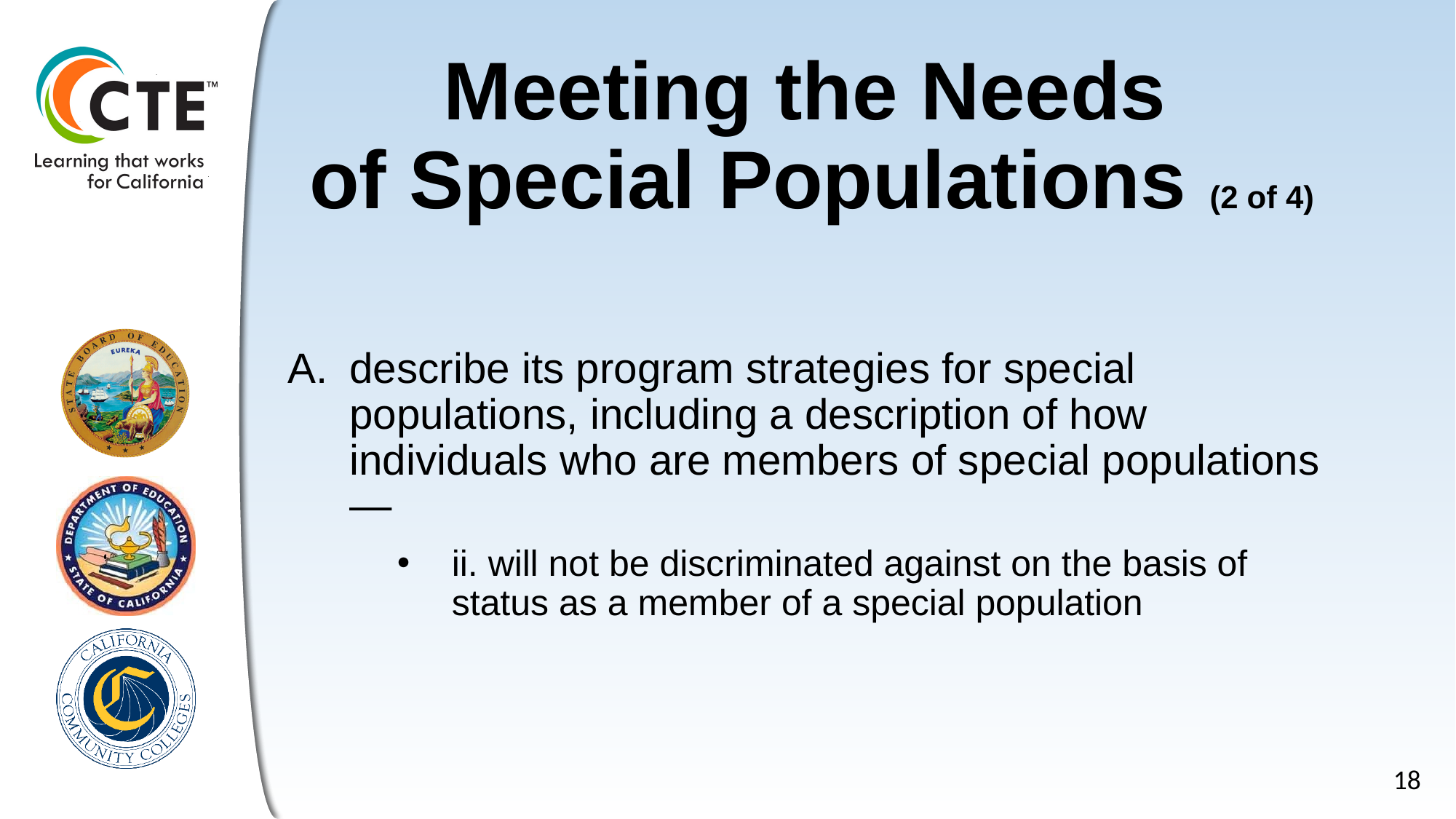

# Meeting the Needs of Special Populations (2 of 4)

describe its program strategies for special populations, including a description of how individuals who are members of special populations—
ii. will not be discriminated against on the basis of status as a member of a special population

18